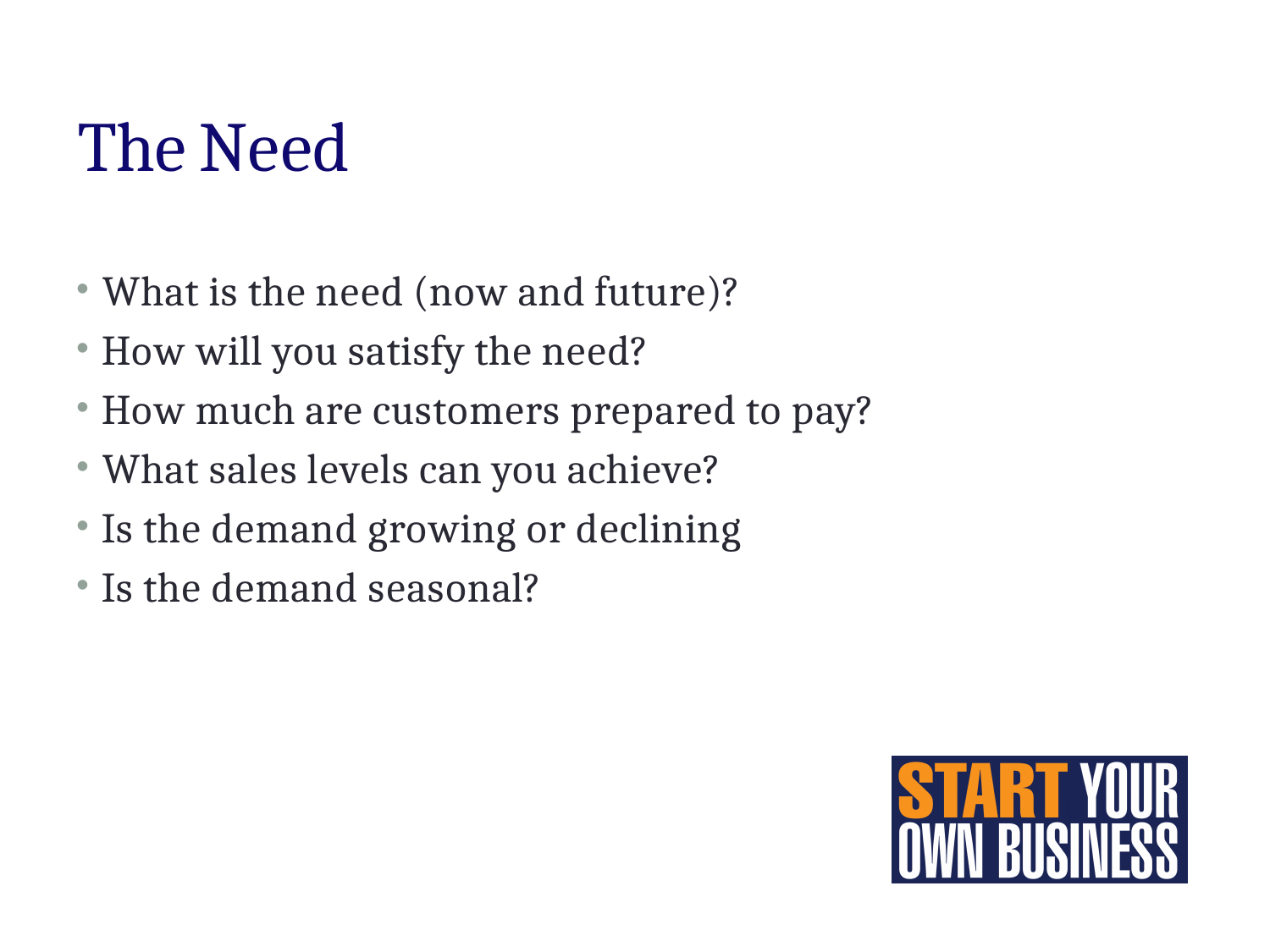

# The Need
What is the need (now and future)?
How will you satisfy the need?
How much are customers prepared to pay?
What sales levels can you achieve?
Is the demand growing or declining
Is the demand seasonal?